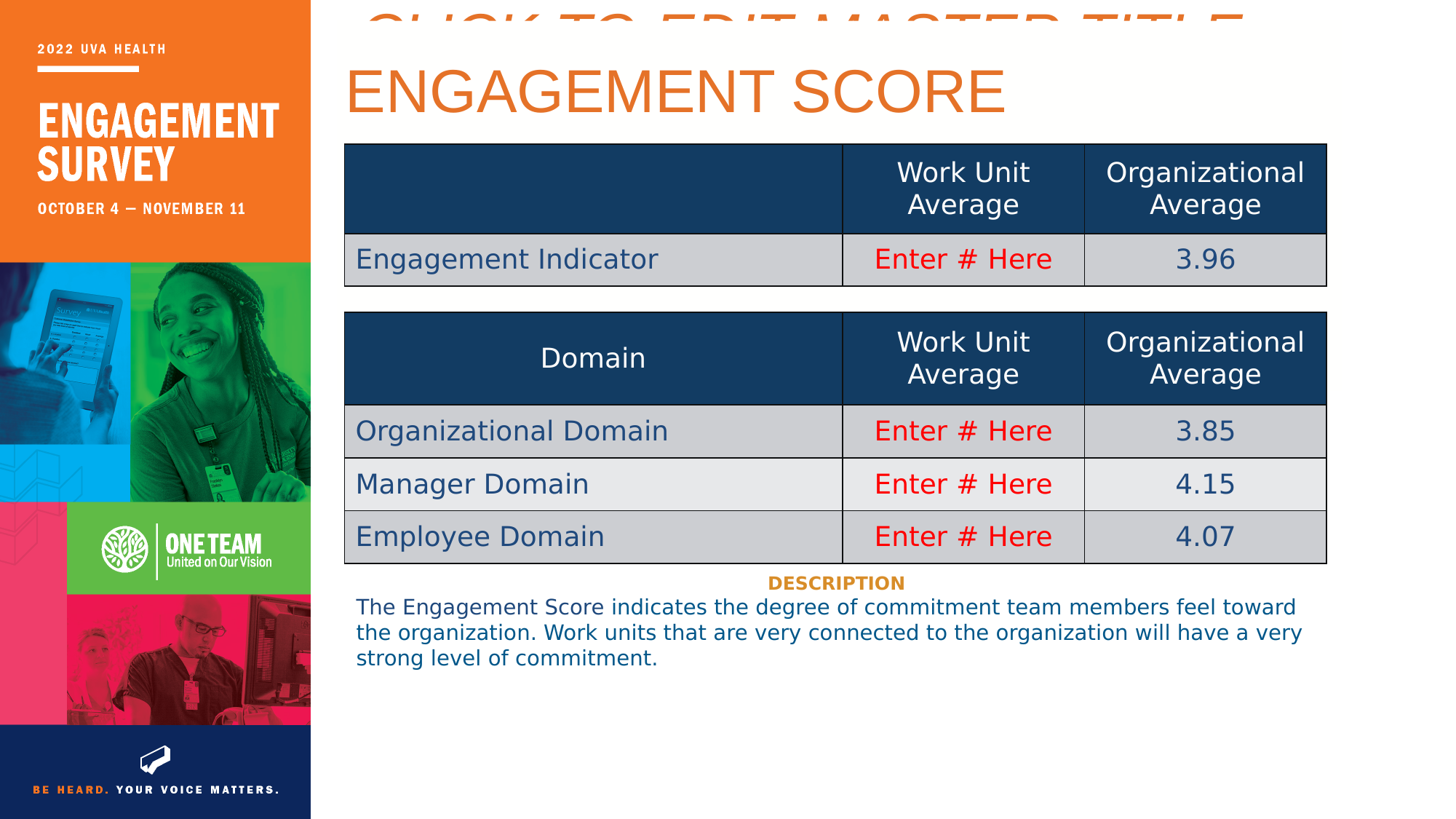

# Engagement score
|  | Work Unit Average | Organizational Average |
| --- | --- | --- |
| Engagement Indicator | Enter # Here | 3.96 |
| Domain | Work Unit Average | Organizational Average |
| --- | --- | --- |
| Organizational Domain | Enter # Here | 3.85 |
| Manager Domain | Enter # Here | 4.15 |
| Employee Domain | Enter # Here | 4.07 |
DESCRIPTION
The Engagement Score indicates the degree of commitment team members feel toward the organization. Work units that are very connected to the organization will have a very strong level of commitment.